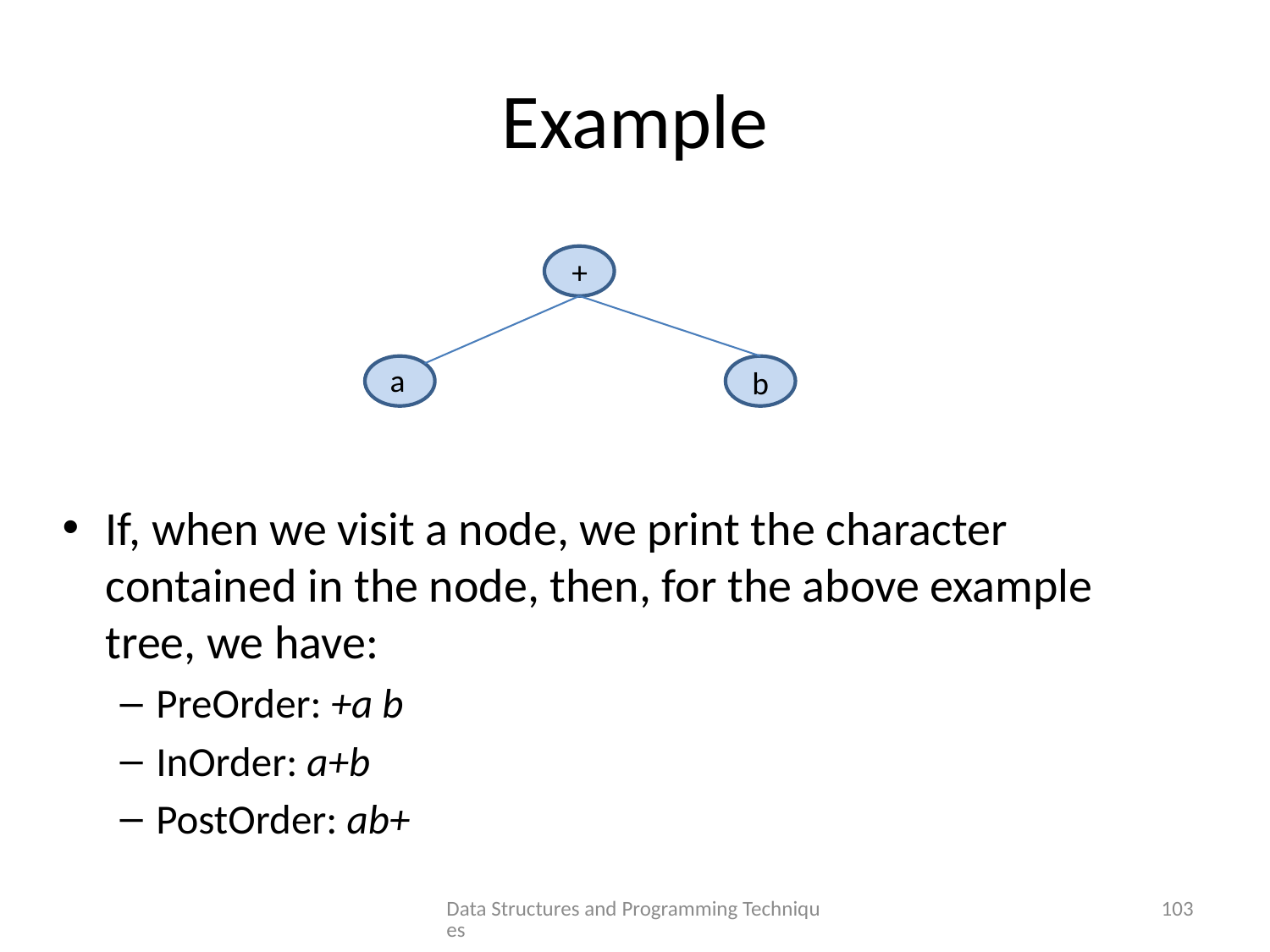

# Example

If, when we visit a node, we print the character contained in the node, then, for the above example tree, we have:
PreOrder: +a b
InOrder: a+b
PostOrder: ab+

+
a

b
Data Structures and Programming Techniques
103